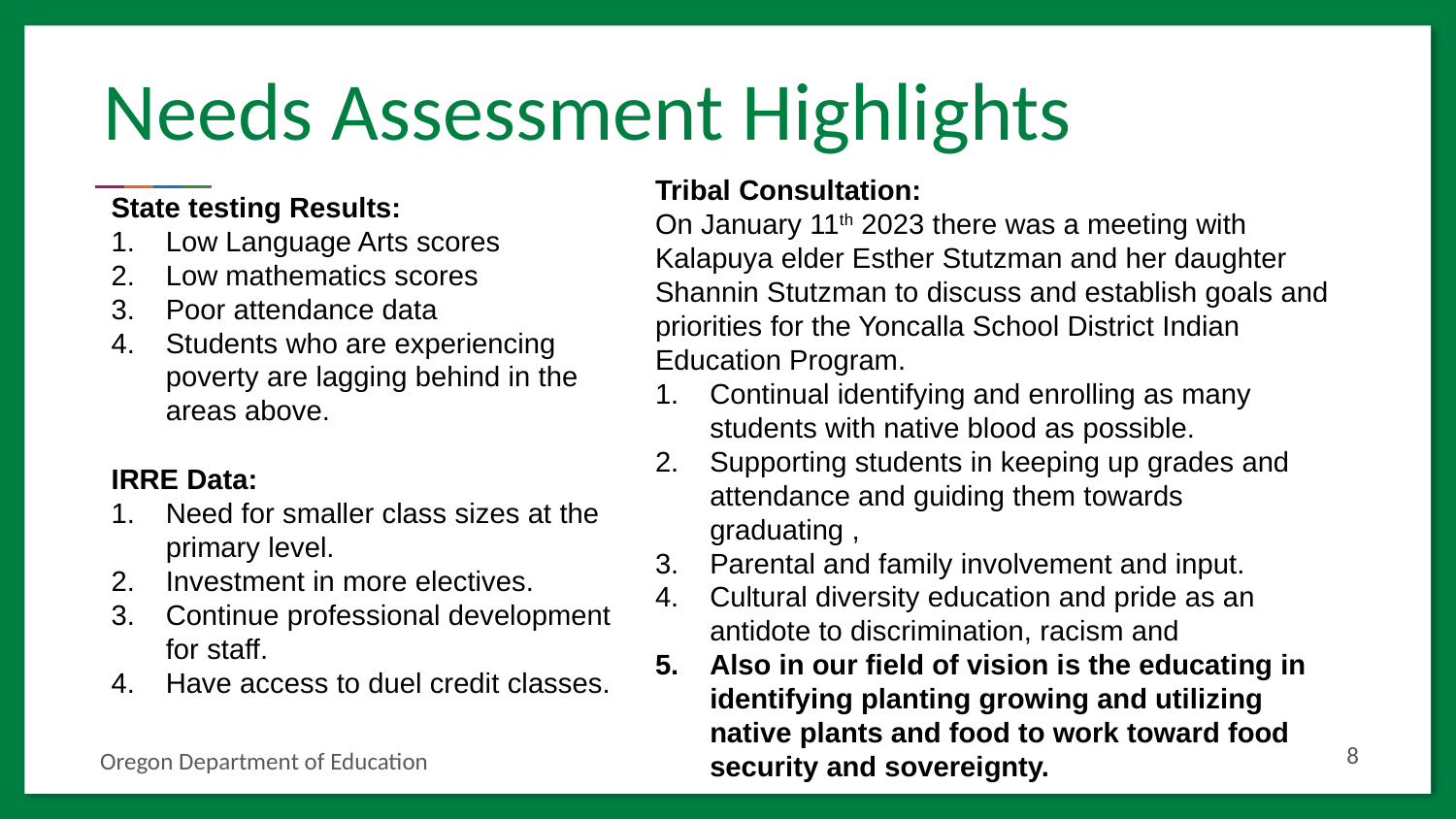

# Needs Assessment Highlights
Tribal Consultation:
On January 11th 2023 there was a meeting with Kalapuya elder Esther Stutzman and her daughter Shannin Stutzman to discuss and establish goals and priorities for the Yoncalla School District Indian Education Program.
Continual identifying and enrolling as many students with native blood as possible.
Supporting students in keeping up grades and attendance and guiding them towards graduating ,
Parental and family involvement and input.
Cultural diversity education and pride as an antidote to discrimination, racism and
Also in our field of vision is the educating in identifying planting growing and utilizing native plants and food to work toward food security and sovereignty.
State testing Results:
Low Language Arts scores
Low mathematics scores
Poor attendance data
Students who are experiencing poverty are lagging behind in the areas above.
IRRE Data:
Need for smaller class sizes at the primary level.
Investment in more electives.
Continue professional development  for staff.
Have access to duel credit classes.

8